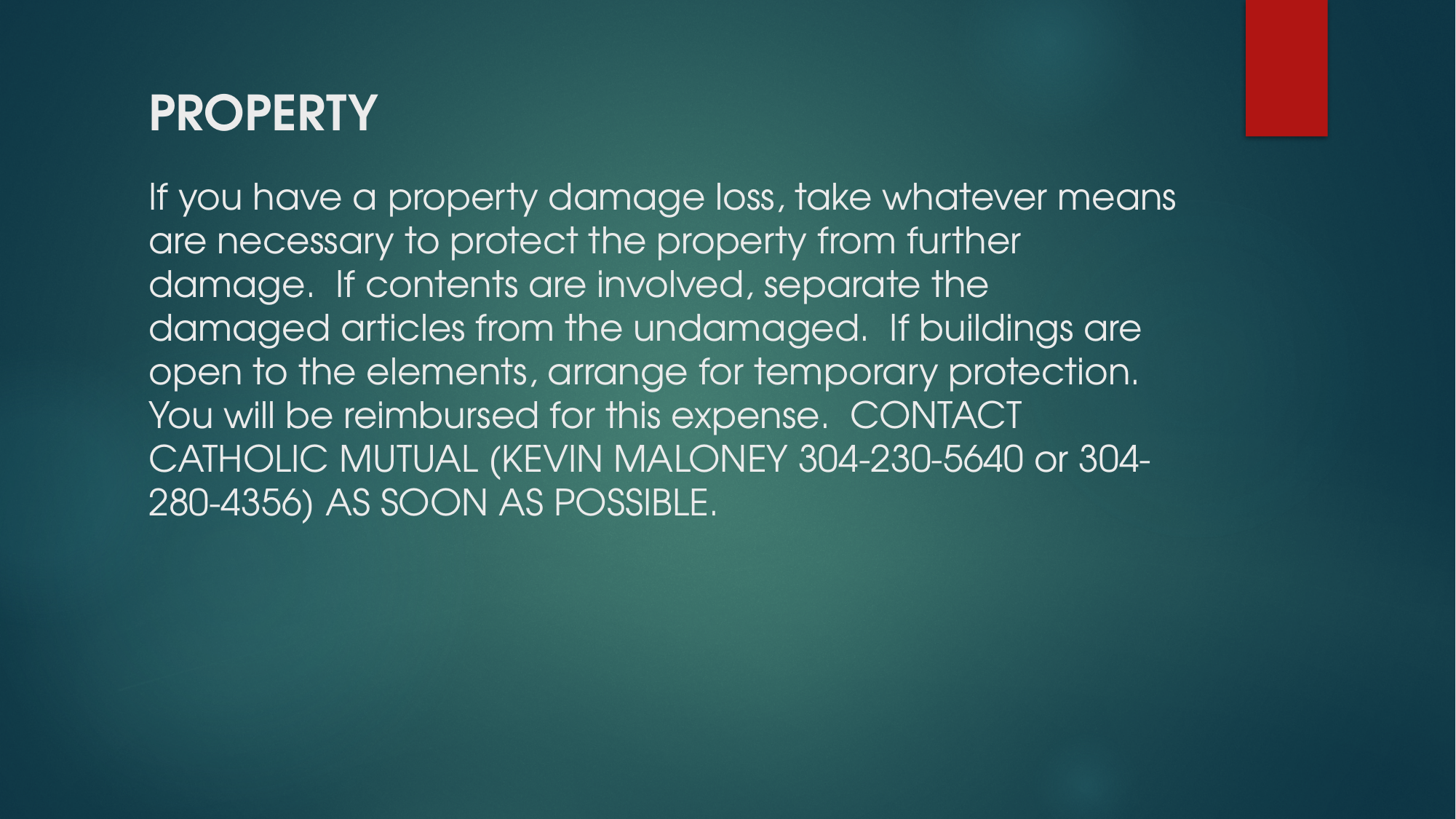

# PROPERTY If you have a property damage loss, take whatever means are necessary to protect the property from further damage.  If contents are involved, separate the damaged articles from the undamaged.  If buildings are open to the elements, arrange for temporary protection.  You will be reimbursed for this expense.  CONTACT CATHOLIC MUTUAL (KEVIN MALONEY 304-230-5640 or 304-280-4356) AS SOON AS POSSIBLE.